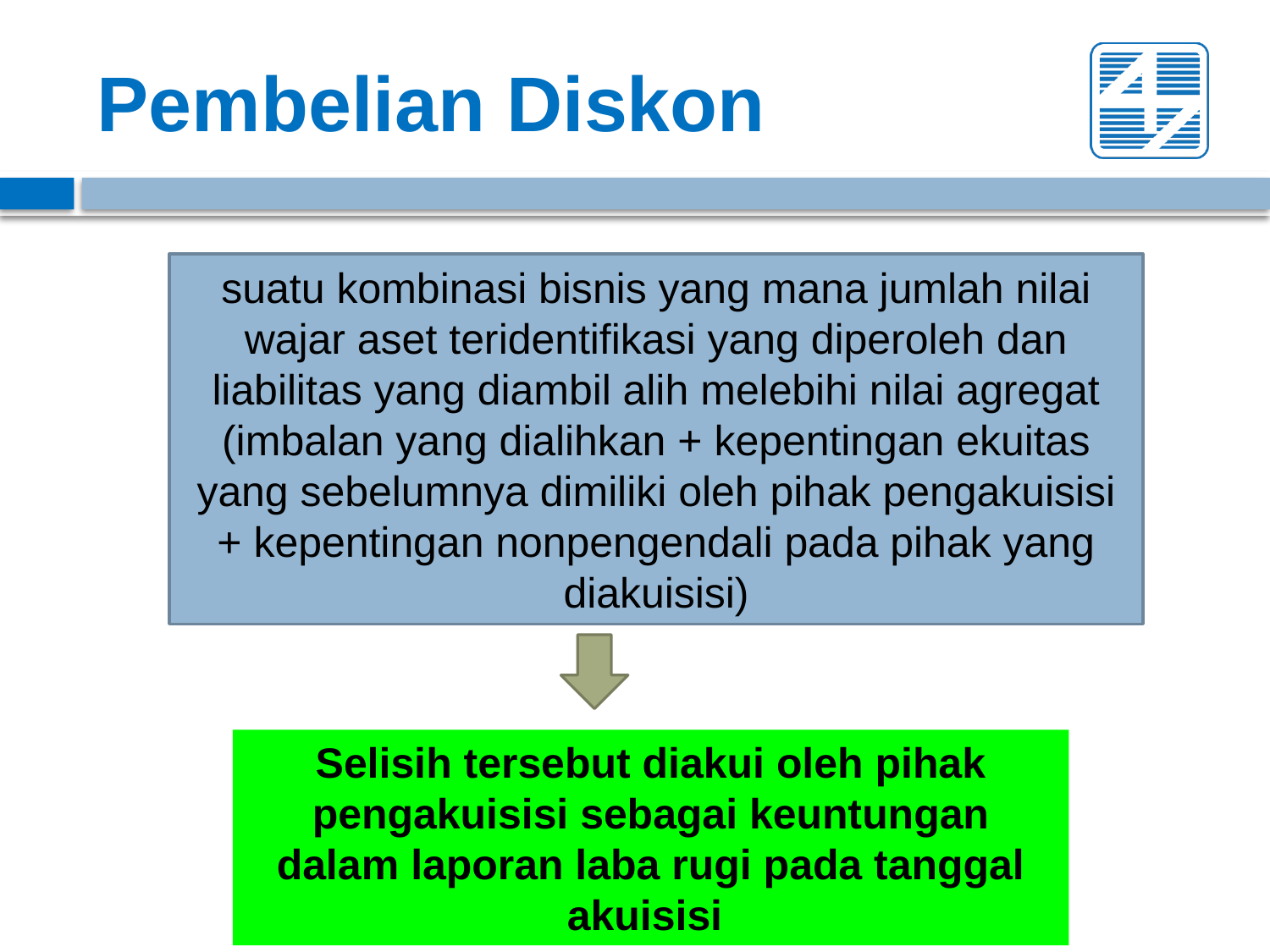

# Pembelian Diskon
suatu kombinasi bisnis yang mana jumlah nilai wajar aset teridentifikasi yang diperoleh dan liabilitas yang diambil alih melebihi nilai agregat (imbalan yang dialihkan + kepentingan ekuitas yang sebelumnya dimiliki oleh pihak pengakuisisi + kepentingan nonpengendali pada pihak yang diakuisisi)

Selisih tersebut diakui oleh pihak pengakuisisi sebagai keuntungan dalam laporan laba rugi pada tanggal akuisisi